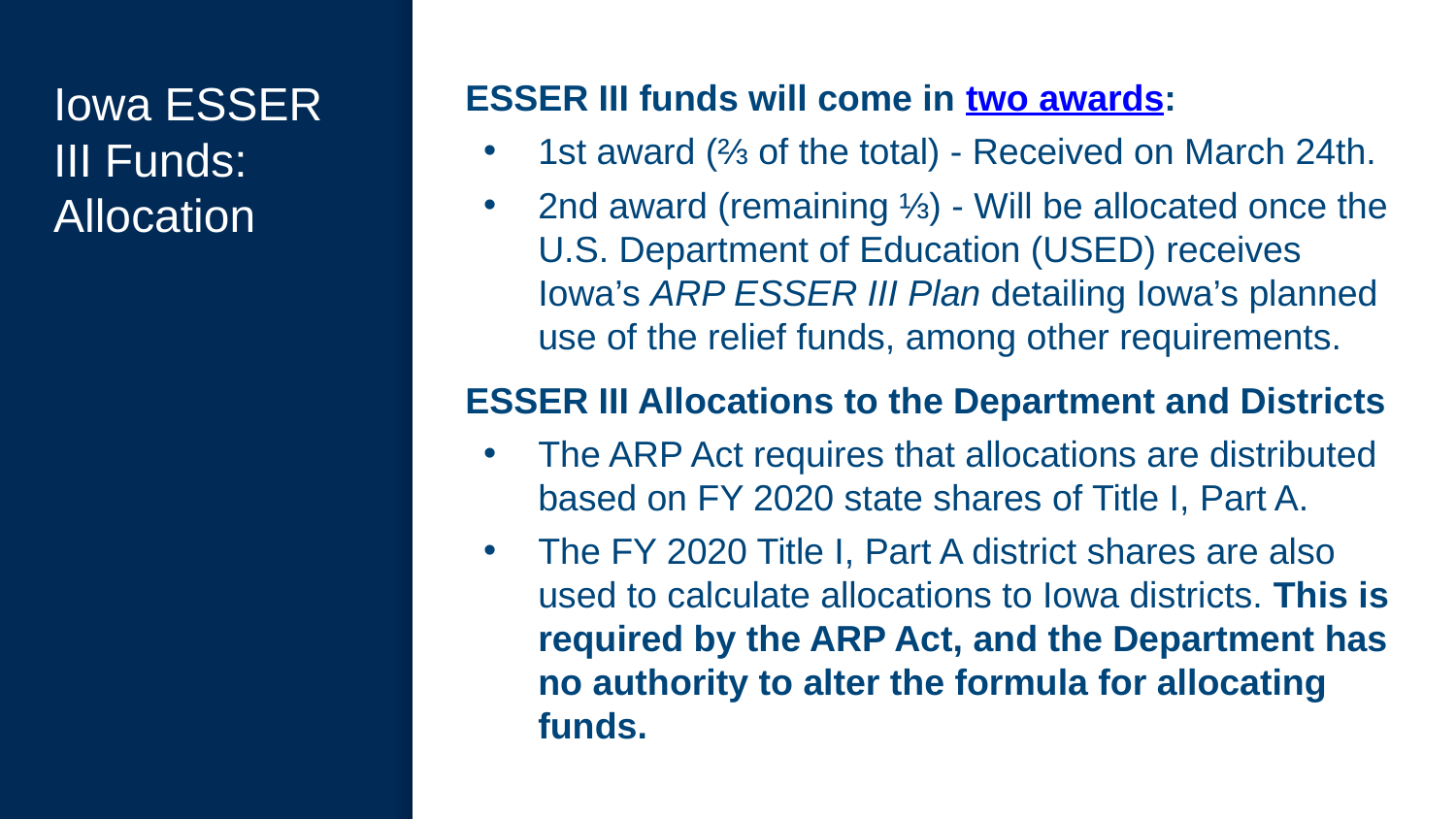

# Iowa ESSER III Funds: Allocation
ESSER III funds will come in two awards:
1st award (⅔ of the total) - Received on March 24th.
2nd award (remaining ⅓) - Will be allocated once the U.S. Department of Education (USED) receives Iowa’s ARP ESSER III Plan detailing Iowa’s planned use of the relief funds, among other requirements.
ESSER III Allocations to the Department and Districts
The ARP Act requires that allocations are distributed based on FY 2020 state shares of Title I, Part A.
The FY 2020 Title I, Part A district shares are also used to calculate allocations to Iowa districts. This is required by the ARP Act, and the Department has no authority to alter the formula for allocating funds.